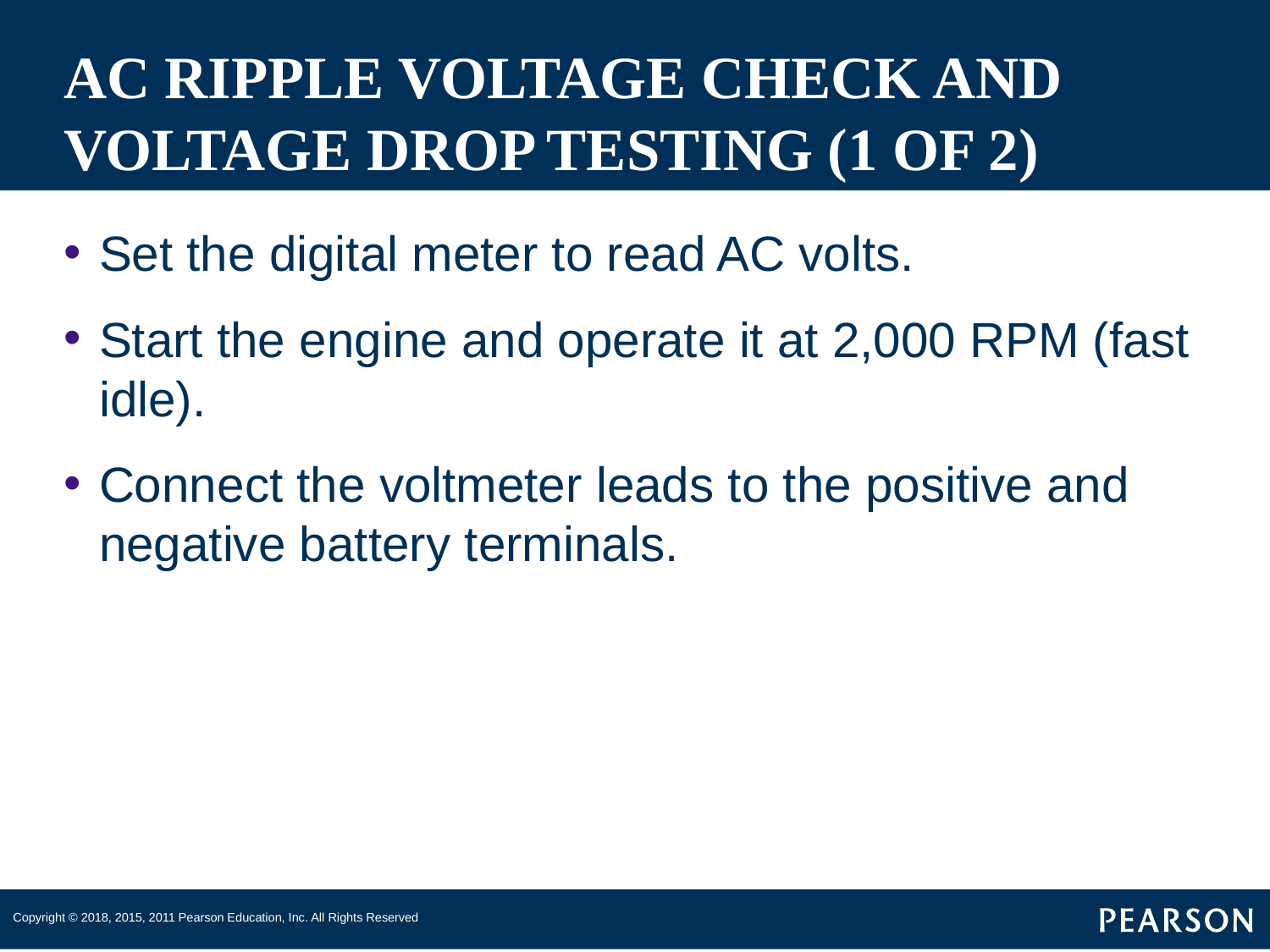

# AC RIPPLE VOLTAGE CHECK AND VOLTAGE DROP TESTING (1 OF 2)
Set the digital meter to read AC volts.
Start the engine and operate it at 2,000 RPM (fast idle).
Connect the voltmeter leads to the positive and negative battery terminals.